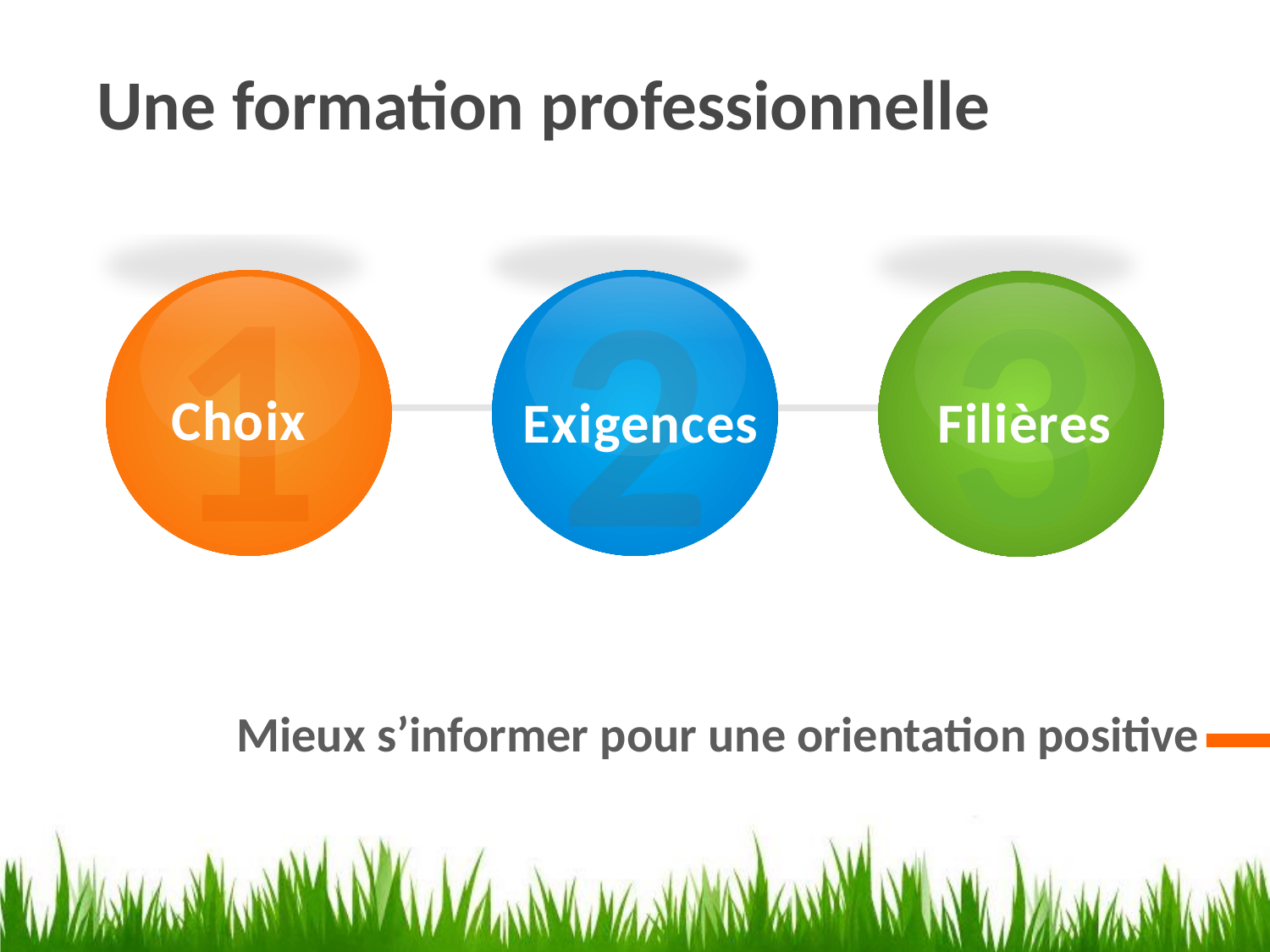

Une formation professionnelle
1

Choix
3

Filières
2

Exigences
Mieux s’informer pour une orientation positive